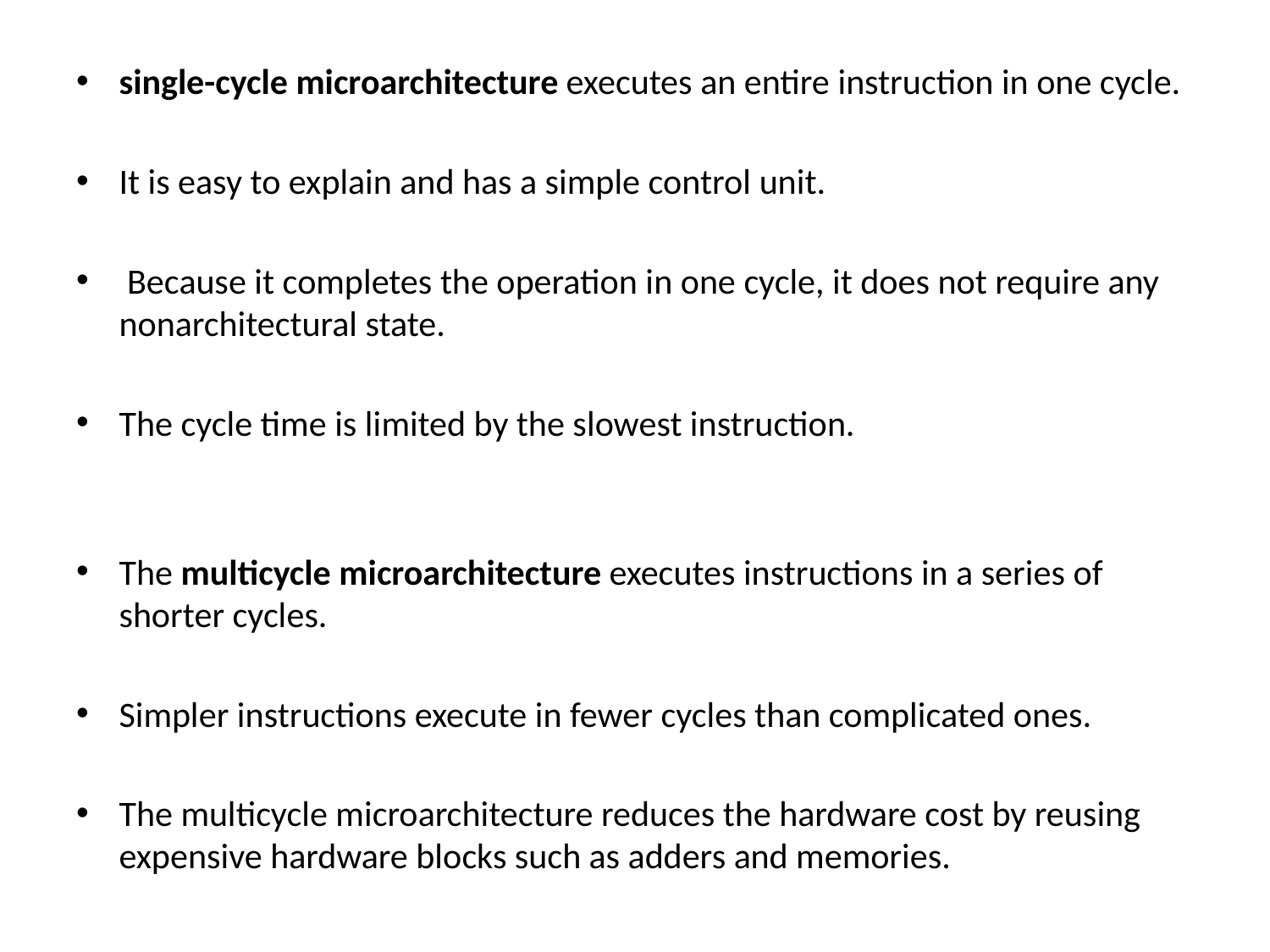

single-cycle microarchitecture executes an entire instruction in one cycle.

It is easy to explain and has a simple control unit.

 Because it completes the operation in one cycle, it does not require any nonarchitectural state.

The cycle time is limited by the slowest instruction.

The multicycle microarchitecture executes instructions in a series of shorter cycles.

Simpler instructions execute in fewer cycles than complicated ones.

The multicycle microarchitecture reduces the hardware cost by reusing expensive hardware blocks such as adders and memories.